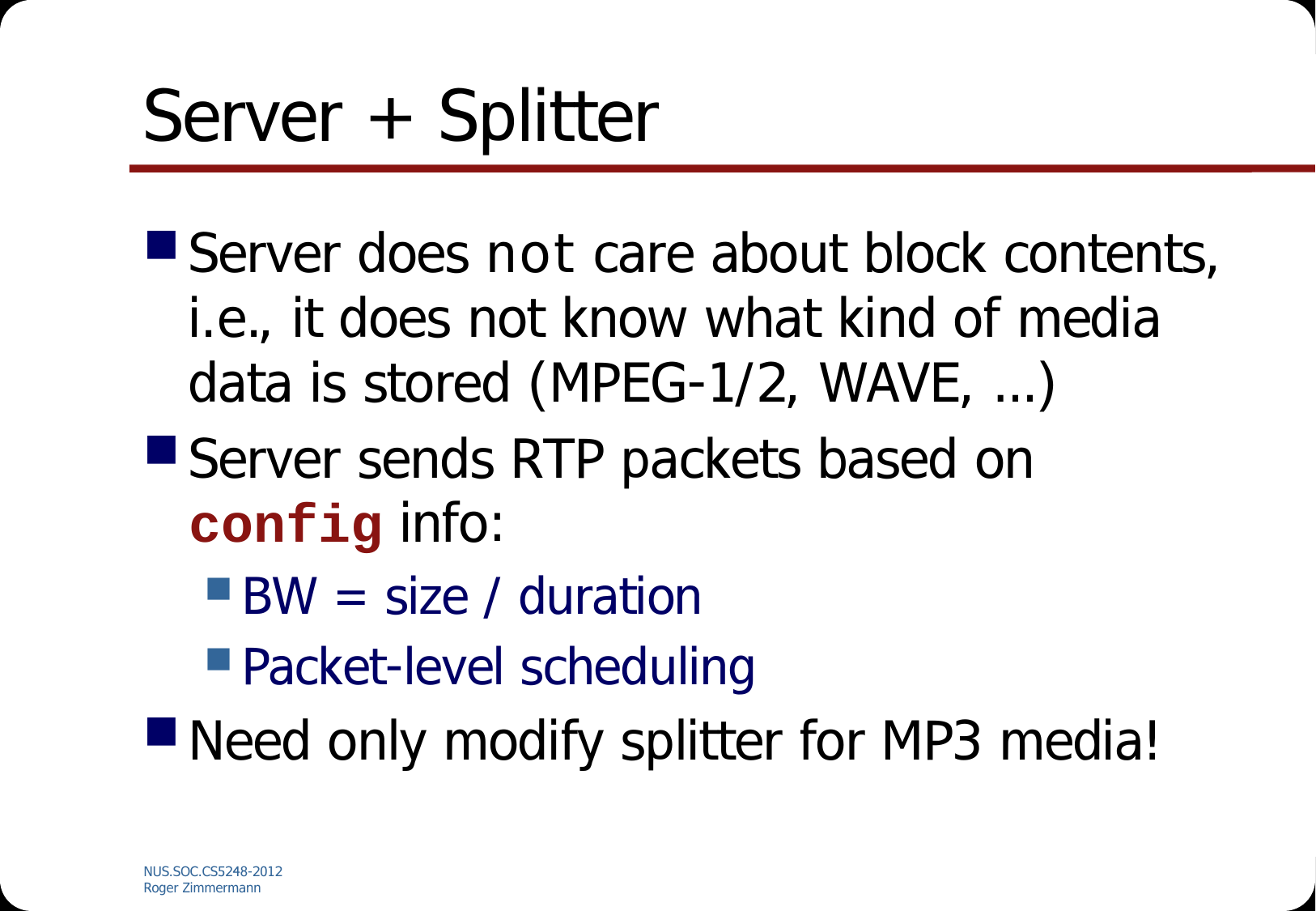

# Server + Splitter
Server does not care about block contents, i.e., it does not know what kind of media data is stored (MPEG-1/2, WAVE, …)
Server sends RTP packets based on config info:
BW = size / duration
Packet-level scheduling
Need only modify splitter for MP3 media!

NUS.SOC.CS5248-2012
Roger Zimmermann